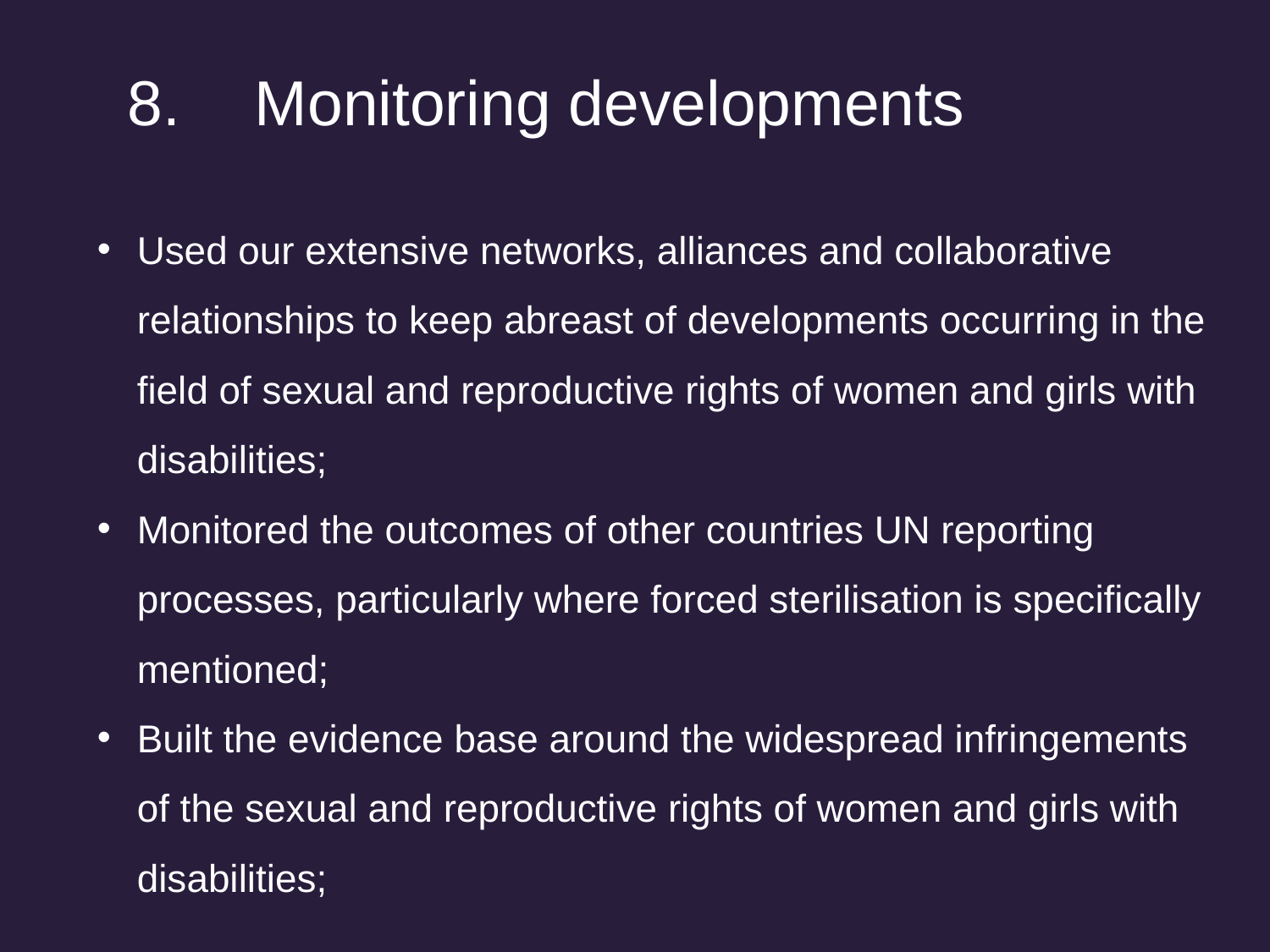

8.	Monitoring developments
Used our extensive networks, alliances and collaborative relationships to keep abreast of developments occurring in the field of sexual and reproductive rights of women and girls with disabilities;
Monitored the outcomes of other countries UN reporting processes, particularly where forced sterilisation is specifically mentioned;
Built the evidence base around the widespread infringements of the sexual and reproductive rights of women and girls with disabilities;